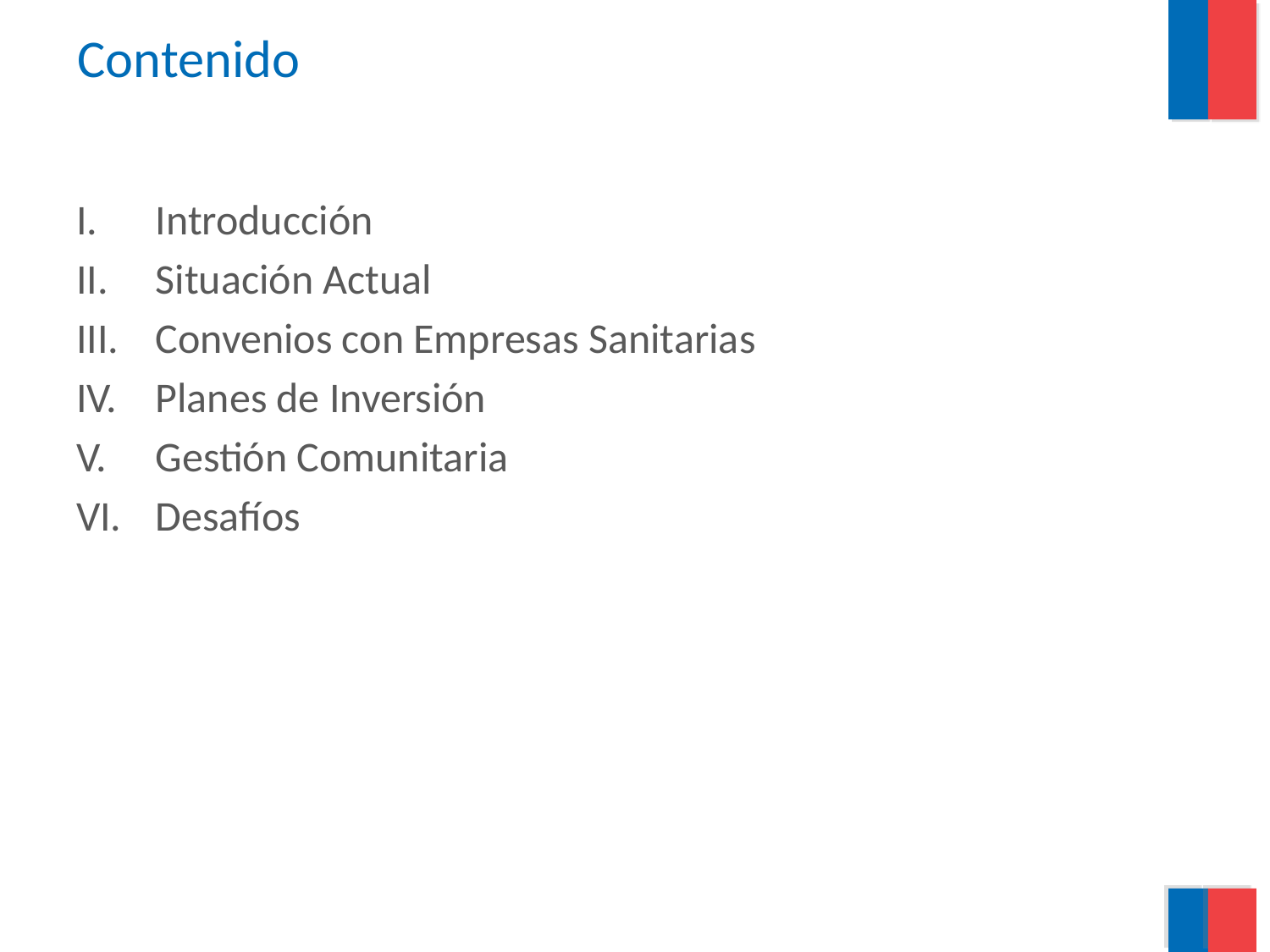

# Contenido
Introducción
Situación Actual
Convenios con Empresas Sanitarias
Planes de Inversión
Gestión Comunitaria
Desafíos